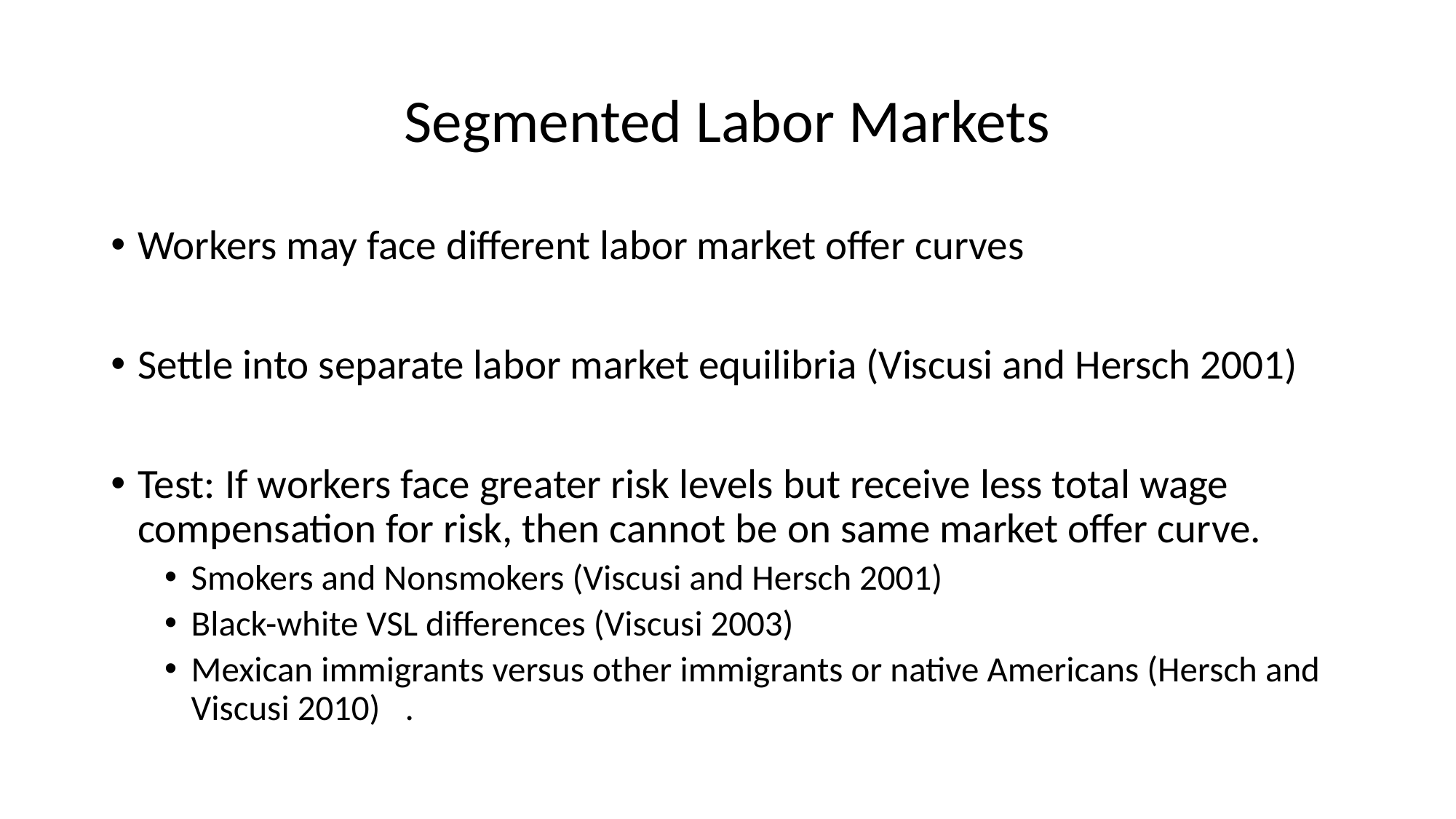

# Segmented Labor Markets
Workers may face different labor market offer curves

Settle into separate labor market equilibria (Viscusi and Hersch 2001)

Test: If workers face greater risk levels but receive less total wage compensation for risk, then cannot be on same market offer curve.
Smokers and Nonsmokers (Viscusi and Hersch 2001)
Black-white VSL differences (Viscusi 2003)
Mexican immigrants versus other immigrants or native Americans (Hersch and Viscusi 2010) 						.